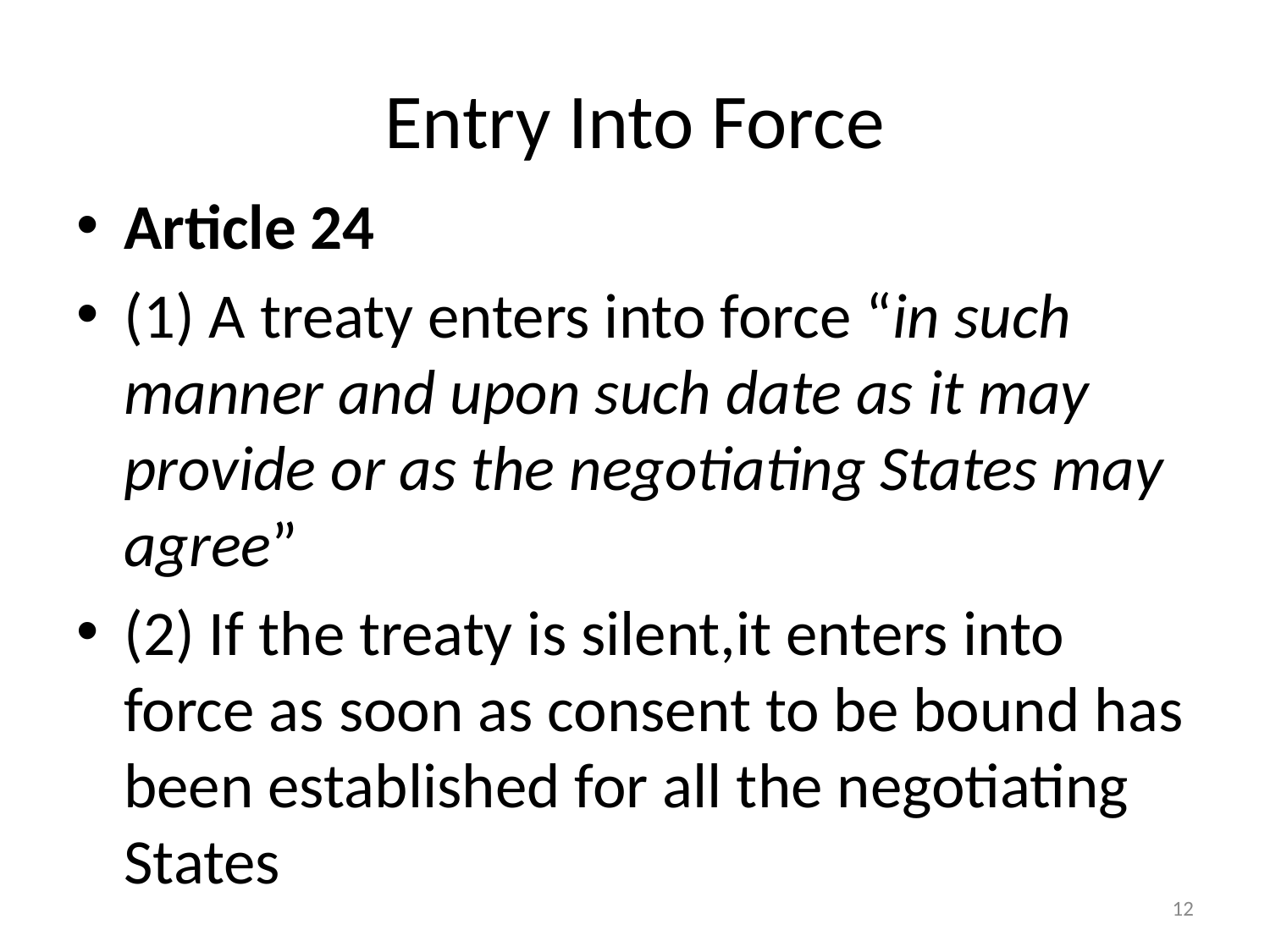

# Entry Into Force
Article 24
(1) A treaty enters into force “in such manner and upon such date as it may provide or as the negotiating States may agree”
(2) If the treaty is silent,it enters into force as soon as consent to be bound has been established for all the negotiating States
12